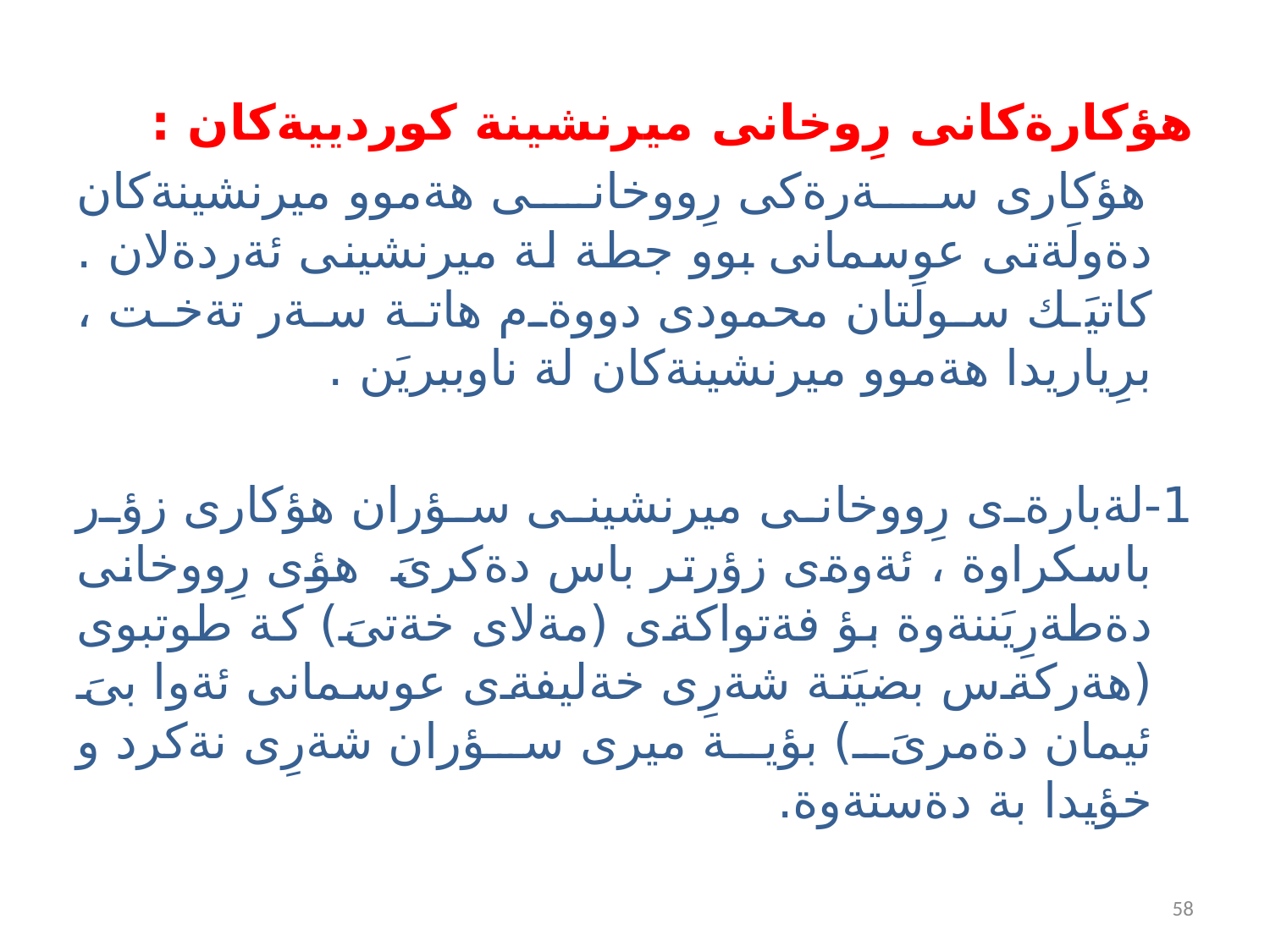

هؤكارةكانى رِوخانى ميرنشينة كوردييةكان :
   هؤكارى سةرةكى رِووخانى هةموو ميرنشينةكان دةولَةتى عوسمانى بوو جطة لة ميرنشينى ئةردةلان . كاتيَك سولَتان محمودى دووةم هاتة سةر تةخت ، برِياريدا هةموو ميرنشينةكان لة ناوببريَن .

1-لةبارةى رِووخانى ميرنشينى سؤران هؤكارى زؤر باسكراوة ، ئةوةى زؤرتر باس دةكرىَ  هؤى رِووخانى دةطةرِيَننةوة بؤ فةتواكةى (مةلاى خةتىَ) كة طوتبوى (هةركةس بضيَتة شةرِى خةليفةى عوسمانى ئةوا بىَ ئيمان دةمرىَ) بؤية ميرى سؤران شةرِى نةكرد و خؤيدا بة دةستةوة.

58